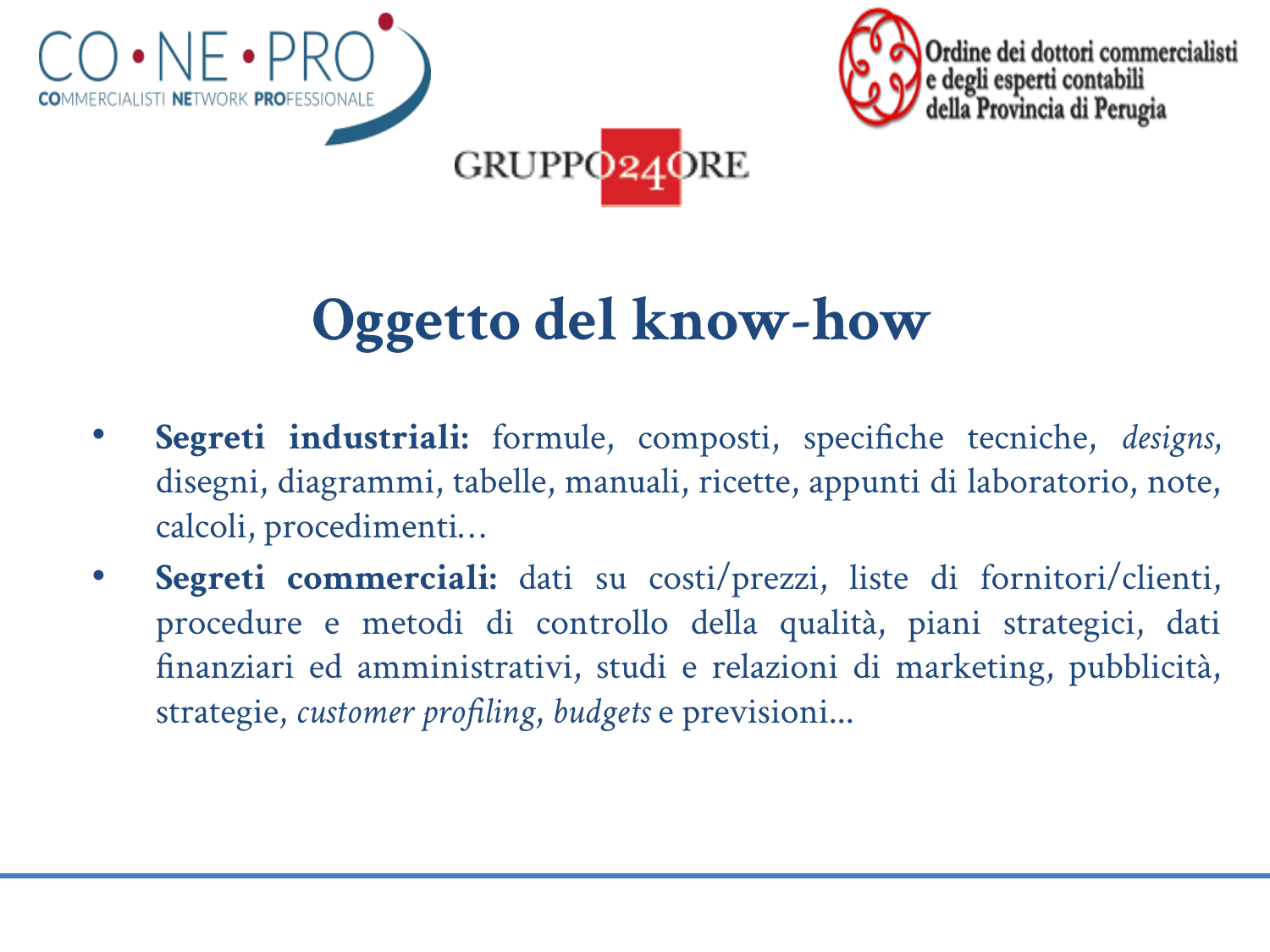

Oggetto del know-how
Segreti industriali: formule, composti, specifiche tecniche, designs, disegni, diagrammi, tabelle, manuali, ricette, appunti di laboratorio, note, calcoli, procedimenti…
Segreti commerciali: dati su costi/prezzi, liste di fornitori/clienti, procedure e metodi di controllo della qualità, piani strategici, dati finanziari ed amministrativi, studi e relazioni di marketing, pubblicità, strategie, customer profiling, budgets e previsioni...